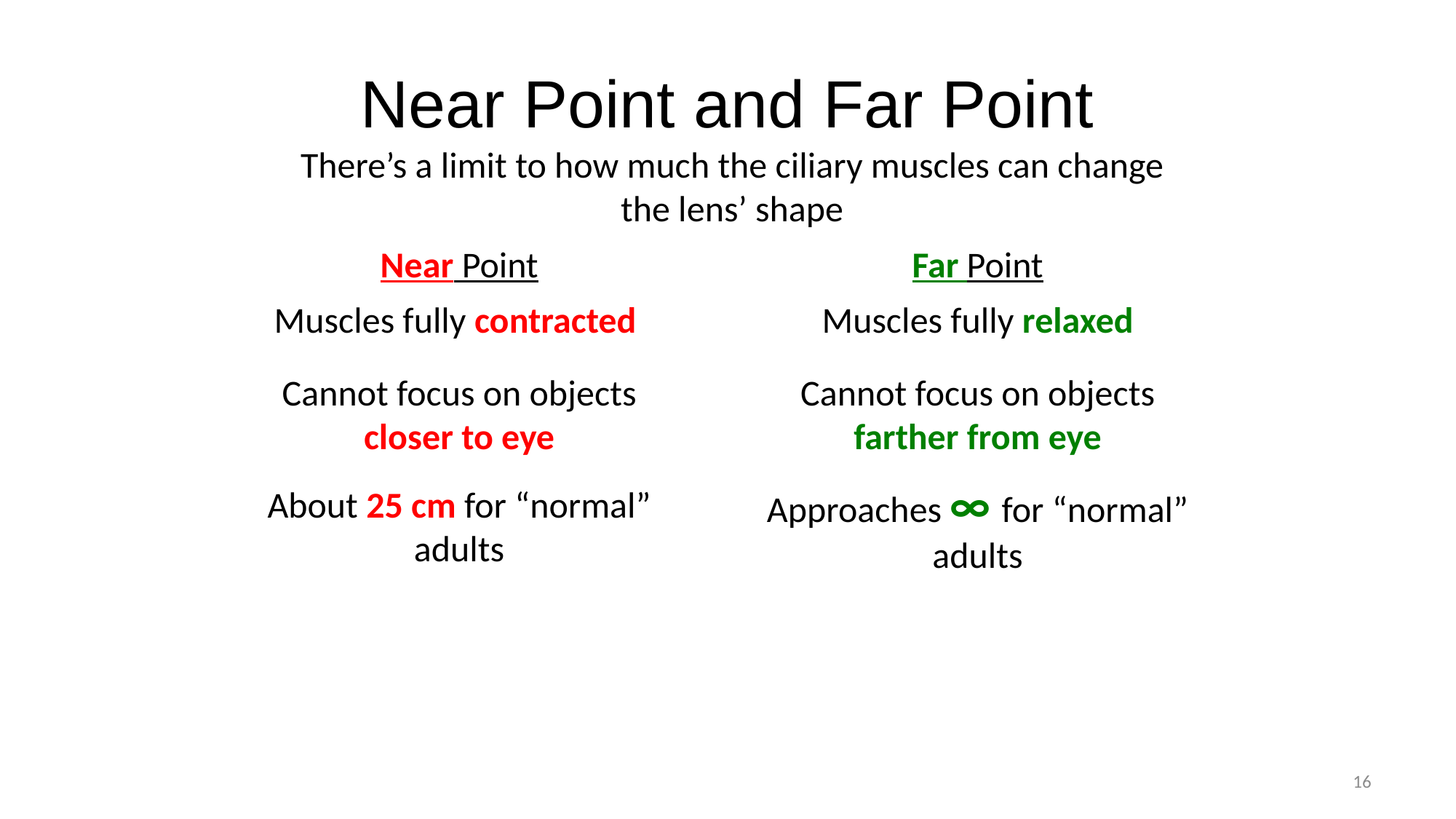

# Near Point and Far Point
There’s a limit to how much the ciliary muscles can change the lens’ shape
Near Point
Far Point
Muscles fully contracted
Muscles fully relaxed
Cannot focus on objects closer to eye
Cannot focus on objects farther from eye
Approaches ∞ for “normal” adults
About 25 cm for “normal” adults
16